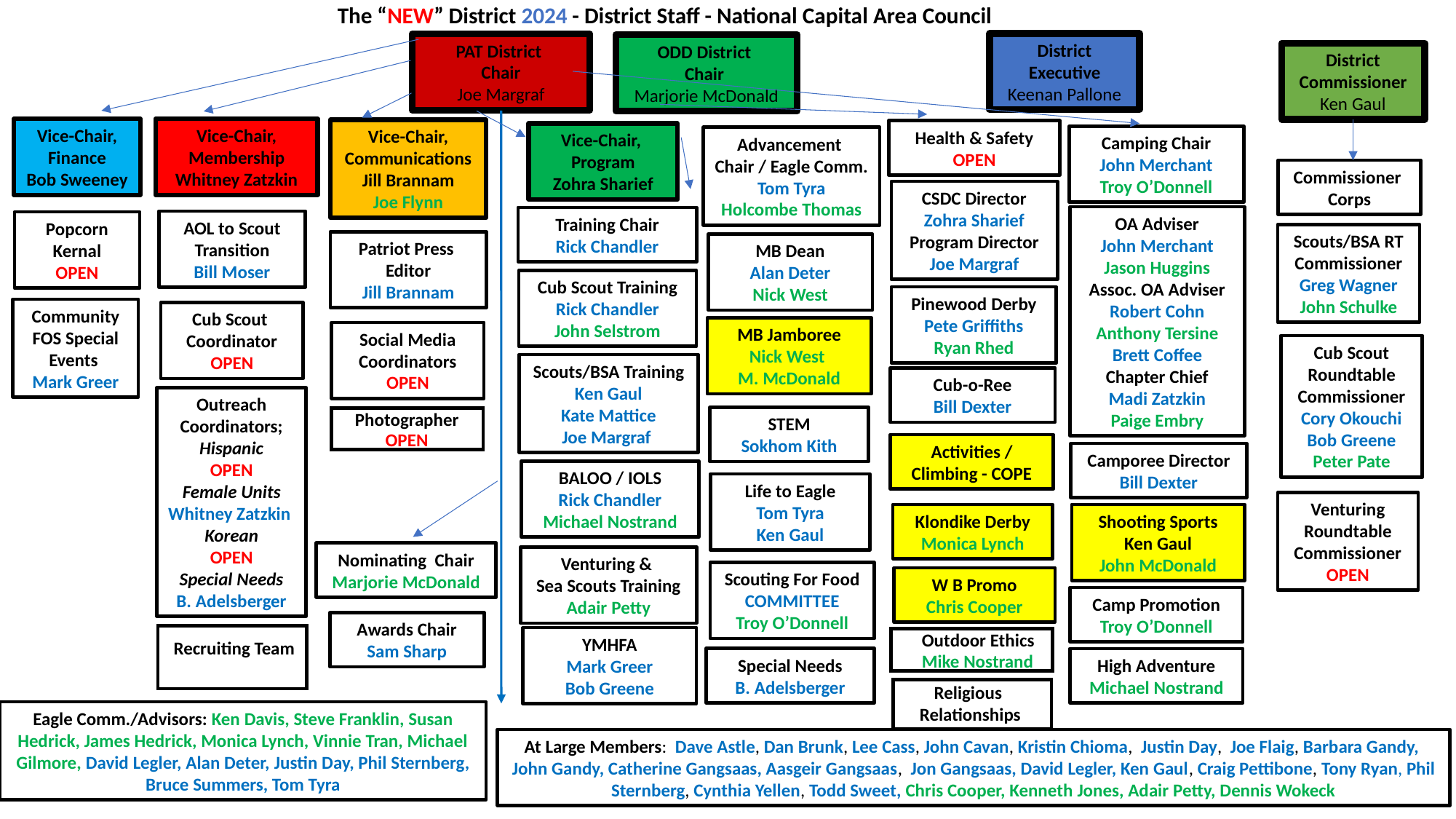

The “NEW” District 2024 - District Staff - National Capital Area Council
District Executive
Keenan Pallone
PAT District
Chair
Joe Margraf
ODD District
Chair
Marjorie McDonald
District Commissioner
Ken Gaul
Vice-Chair, Finance
Bob Sweeney
Vice-Chair, Membership
Whitney Zatzkin
Vice-Chair, Communications
Jill Brannam
Joe Flynn
Health & Safety
OPEN
Vice-Chair,
Program
Zohra Sharief
Camping Chair
John Merchant
Troy O’Donnell
Advancement
Chair / Eagle Comm.
Tom Tyra
Holcombe Thomas
Commissioner
Corps
CSDC Director
Zohra Sharief
Program Director
Joe Margraf
OA Adviser
John Merchant
Jason Huggins
Assoc. OA Adviser
Robert Cohn
Anthony Tersine
Brett Coffee
Chapter Chief
Madi Zatzkin
Paige Embry
Training Chair
Rick Chandler
AOL to Scout Transition
Bill Moser
Popcorn Kernal
OPEN
Scouts/BSA RT Commissioner
Greg Wagner
John Schulke
Patriot Press
Editor
Jill Brannam
MB Dean
Alan Deter
Nick West
Cub Scout Training
Rick Chandler
John Selstrom
Pinewood Derby
Pete Griffiths
Ryan Rhed
Community FOS Special Events
Mark Greer
Cub Scout
Coordinator
OPEN
MB Jamboree
Nick West
M. McDonald
Social Media Coordinators
OPEN
Cub Scout Roundtable Commissioner
Cory Okouchi
Bob Greene
Peter Pate
Scouts/BSA Training
Ken Gaul
Kate Mattice
Joe Margraf
Cub-o-Ree
Bill Dexter
Outreach
Coordinators;
Hispanic
OPEN
Female Units
Whitney Zatzkin
Korean
OPEN
Special Needs
B. Adelsberger
Photographer
STEM
Sokhom Kith

   OPEN P
Activities / Climbing - COPE
Camporee Director
Bill Dexter
BALOO / IOLS
Rick Chandler
Michael Nostrand
Life to Eagle
Tom Tyra
Ken Gaul
Venturing Roundtable Commissioner
OPEN
Klondike Derby
Monica Lynch
Shooting Sports
Ken Gaul
John McDonald
Nominating  Chair
Marjorie McDonald
Venturing &
Sea Scouts Training
Adair Petty
Scouting For Food
COMMITTEE
Troy O’Donnell
W B Promo
Chris Cooper

Camp Promotion
Troy O’Donnell
Awards Chair
Sam Sharp
Outdoor Ethics
Mike Nostrand

YMHFA
Mark Greer
Bob Greene

Recruiting Team
Special Needs
B. Adelsberger
High Adventure
Michael Nostrand
Religious
Relationships

Eagle Comm./Advisors: Ken Davis, Steve Franklin, Susan Hedrick, James Hedrick, Monica Lynch, Vinnie Tran, Michael Gilmore, David Legler, Alan Deter, Justin Day, Phil Sternberg, Bruce Summers, Tom Tyra
At Large Members:  Dave Astle, Dan Brunk, Lee Cass, John Cavan, Kristin Chioma,  Justin Day,  Joe Flaig, Barbara Gandy,  John Gandy, Catherine Gangsaas, Aasgeir Gangsaas,  Jon Gangsaas, David Legler, Ken Gaul, Craig Pettibone, Tony Ryan, Phil Sternberg, Cynthia Yellen, Todd Sweet, Chris Cooper, Kenneth Jones, Adair Petty, Dennis Wokeck